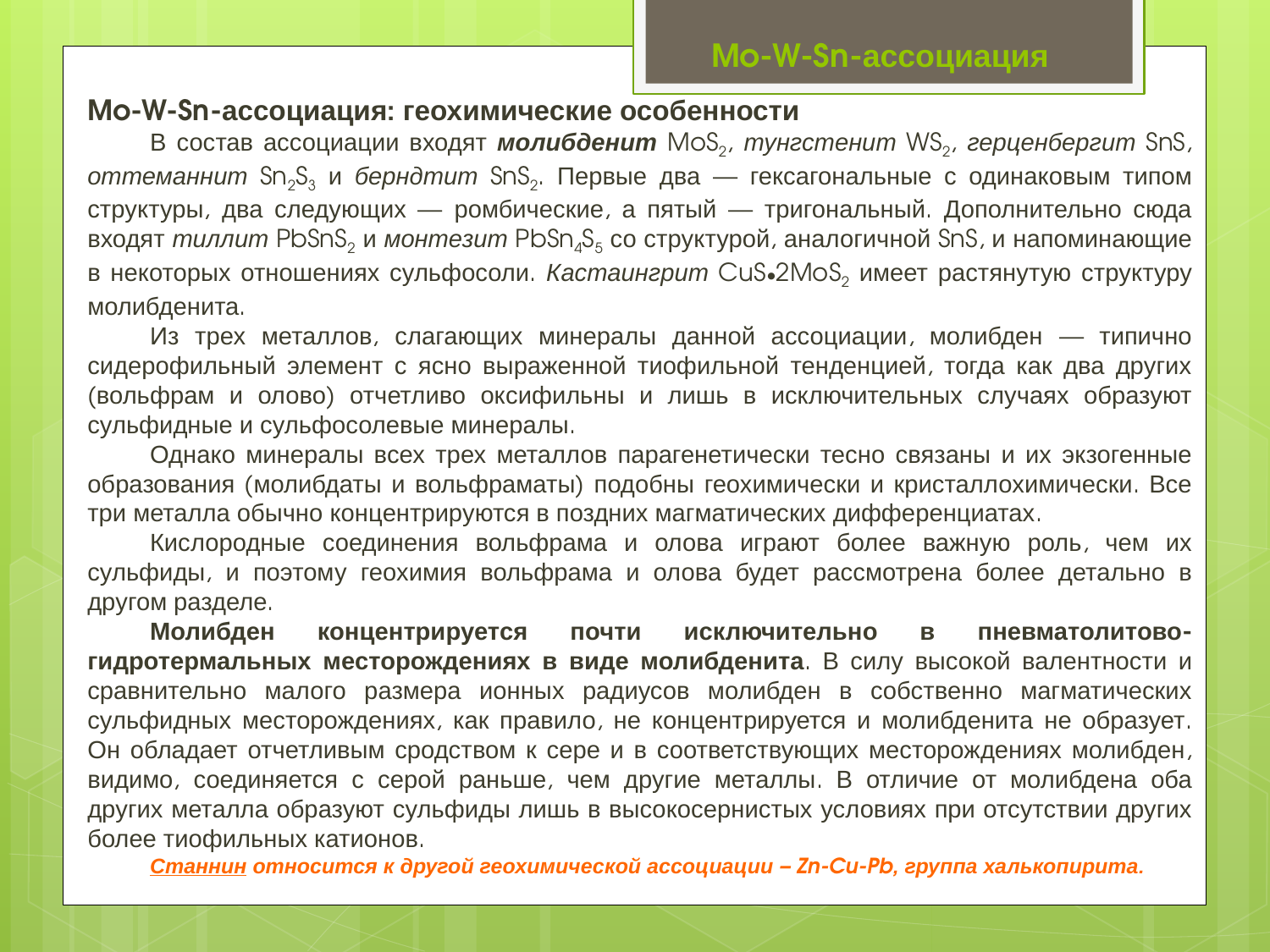

Mo-W-Sn-ассоциация
Mo-W-Sn-ассоциация: геохимические особенности
В состав ассоциации входят молибденит MoS2, тунгстенит WS2, герценбергит SnS, оттеманнит Sn2S3 и берндтит SnS2. Первые два — гексагональные с одинаковым типом структуры, два следующих — ромбические, а пятый — тригональный. Дополнительно сюда входят тиллит PbSnS2 и монтезит PbSn4S5 со структурой, аналогичной SnS, и напоминающие в некоторых отношениях сульфосоли. Кастаингрит CuS•2MoS2 имеет растянутую структуру молибденита.
Из трех металлов, слагающих минералы данной ассоциации, молибден — типично сидерофильный элемент с ясно выраженной тиофильной тенденцией, тогда как два других (вольфрам и олово) отчетливо оксифильны и лишь в исключительных случаях образуют сульфидные и сульфосолевые минералы.
Однако минералы всех трех металлов парагенетически тесно связаны и их экзогенные образования (молибдаты и вольфраматы) подобны геохимически и кристаллохимически. Все три металла обычно концентрируются в поздних магматических дифференциатах.
Кислородные соединения вольфрама и олова играют более важную роль, чем их сульфиды, и поэтому геохимия вольфрама и олова будет рассмотрена более детально в другом разделе.
Молибден концентрируется почти исключительно в пневматолитово-гидротермальных месторождениях в виде молибденита. В силу высокой валентности и сравнительно малого размера ионных радиусов молибден в собственно магматических сульфидных месторождениях, как правило, не концентрируется и молибденита не образует. Он обладает отчетливым сродством к сере и в соответствующих месторождениях молибден, видимо, соединяется с серой раньше, чем другие металлы. В отличие от молибдена оба других металла образуют сульфиды лишь в высокосернистых условиях при отсутствии других более тиофильных катионов.
Станнин относится к другой геохимической ассоциации – Zn-Cu-Pb, группа халькопирита.